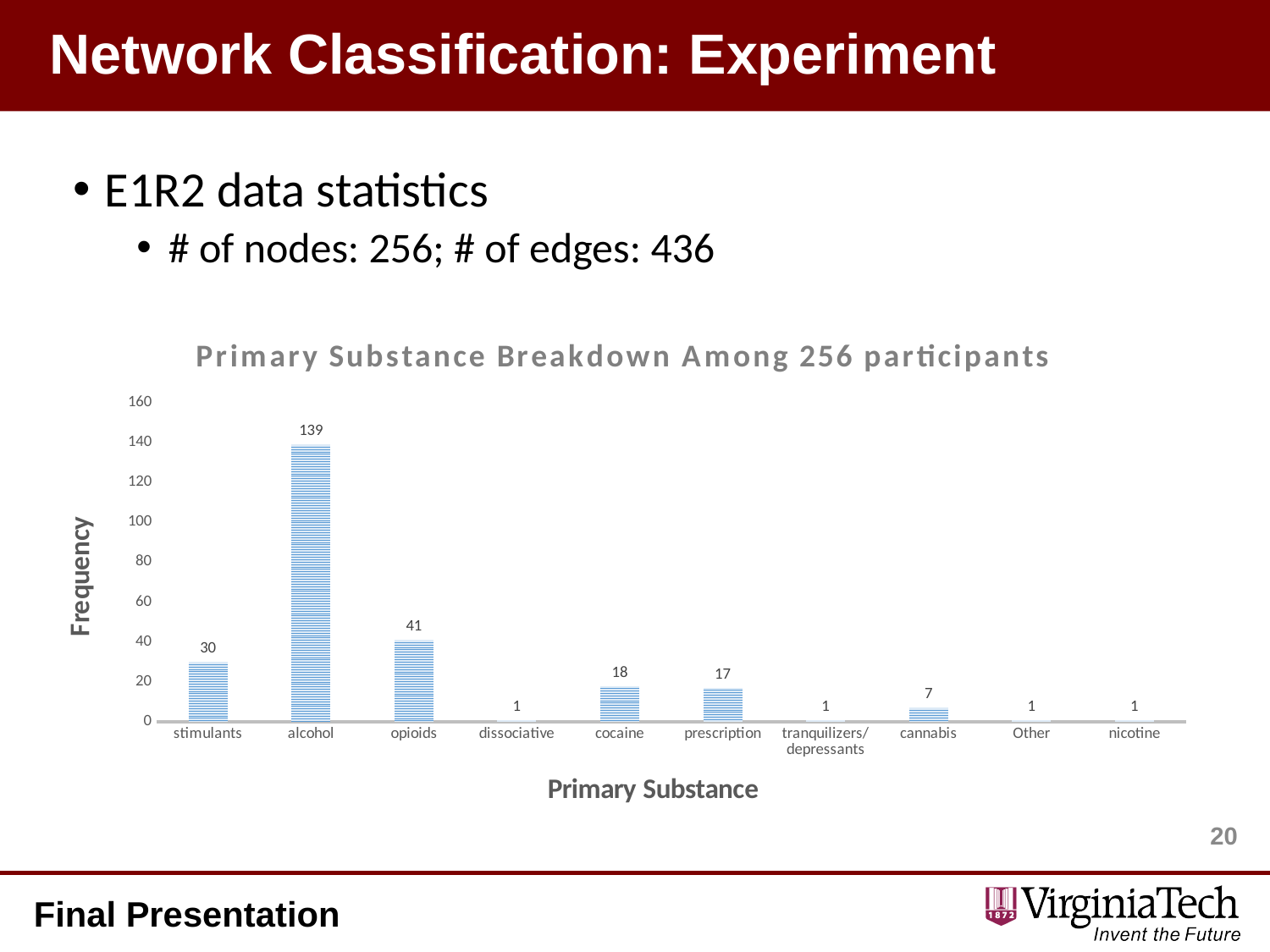

# Network Classification: Experiment
E1R2 data statistics
# of nodes: 256; # of edges: 436

### Chart: Primary Substance Breakdown Among 256 participants

| Category | Frequency |
|---|---|
| stimulants | 30.0 |
| alcohol | 139.0 |
| opioids | 41.0 |
| dissociative | 1.0 |
| cocaine | 18.0 |
| prescription | 17.0 |
| tranquilizers/depressants | 1.0 |
| cannabis | 7.0 |
| Other | 1.0 |
| nicotine | 1.0 |
20